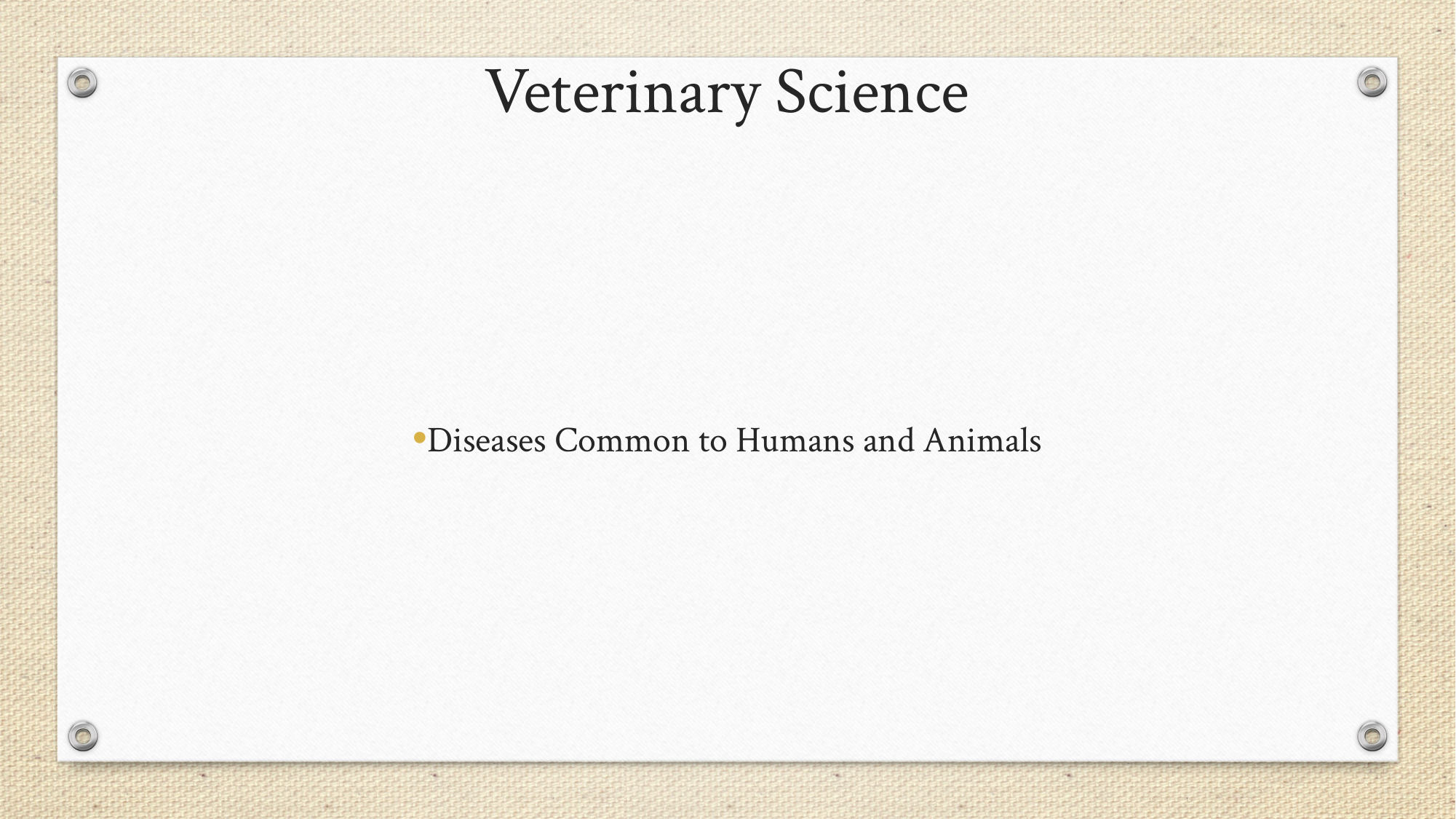

Veterinary Science
Diseases Common to Humans and Animals